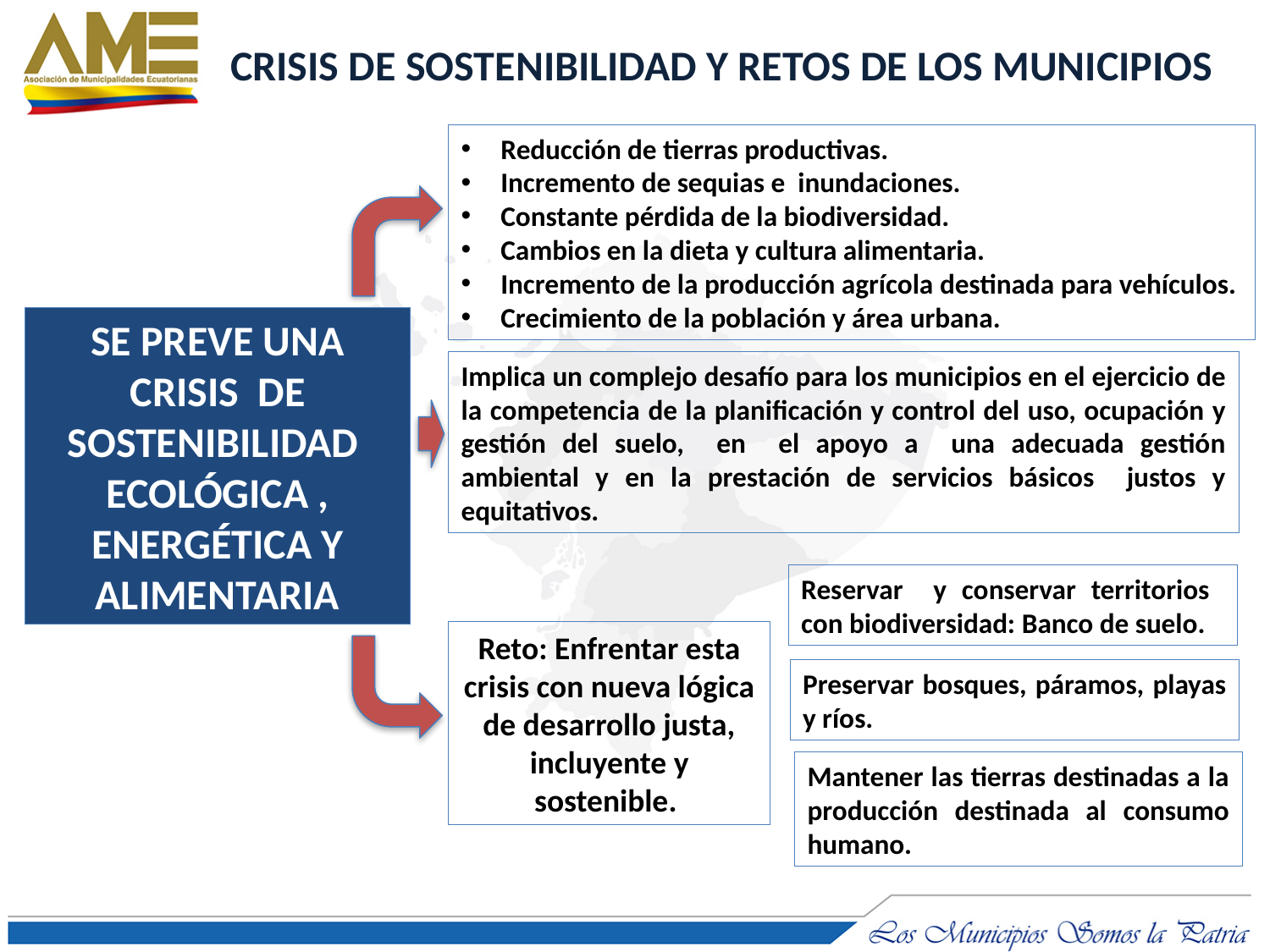

CRISIS DE SOSTENIBILIDAD Y RETOS DE LOS MUNICIPIOS
Reducción de tierras productivas.
Incremento de sequias e  inundaciones.
Constante pérdida de la biodiversidad.
Cambios en la dieta y cultura alimentaria.
Incremento de la producción agrícola destinada para vehículos.
Crecimiento de la población y área urbana.

SE PREVE UNA CRISIS  DE SOSTENIBILIDAD  ECOLÓGICA , ENERGÉTICA Y ALIMENTARIA
Implica un complejo desafío para los municipios en el ejercicio de la competencia de la planificación y control del uso, ocupación y gestión del suelo,  en  el apoyo a  una adecuada gestión ambiental y en la prestación de servicios básicos  justos y equitativos.

Reservar  y conservar territorios  con biodiversidad: Banco de suelo.
Reto: Enfrentar esta crisis con nueva lógica de desarrollo justa, incluyente y sostenible.

Preservar bosques, páramos, playas y ríos.
Mantener las tierras destinadas a la producción destinada al consumo humano.